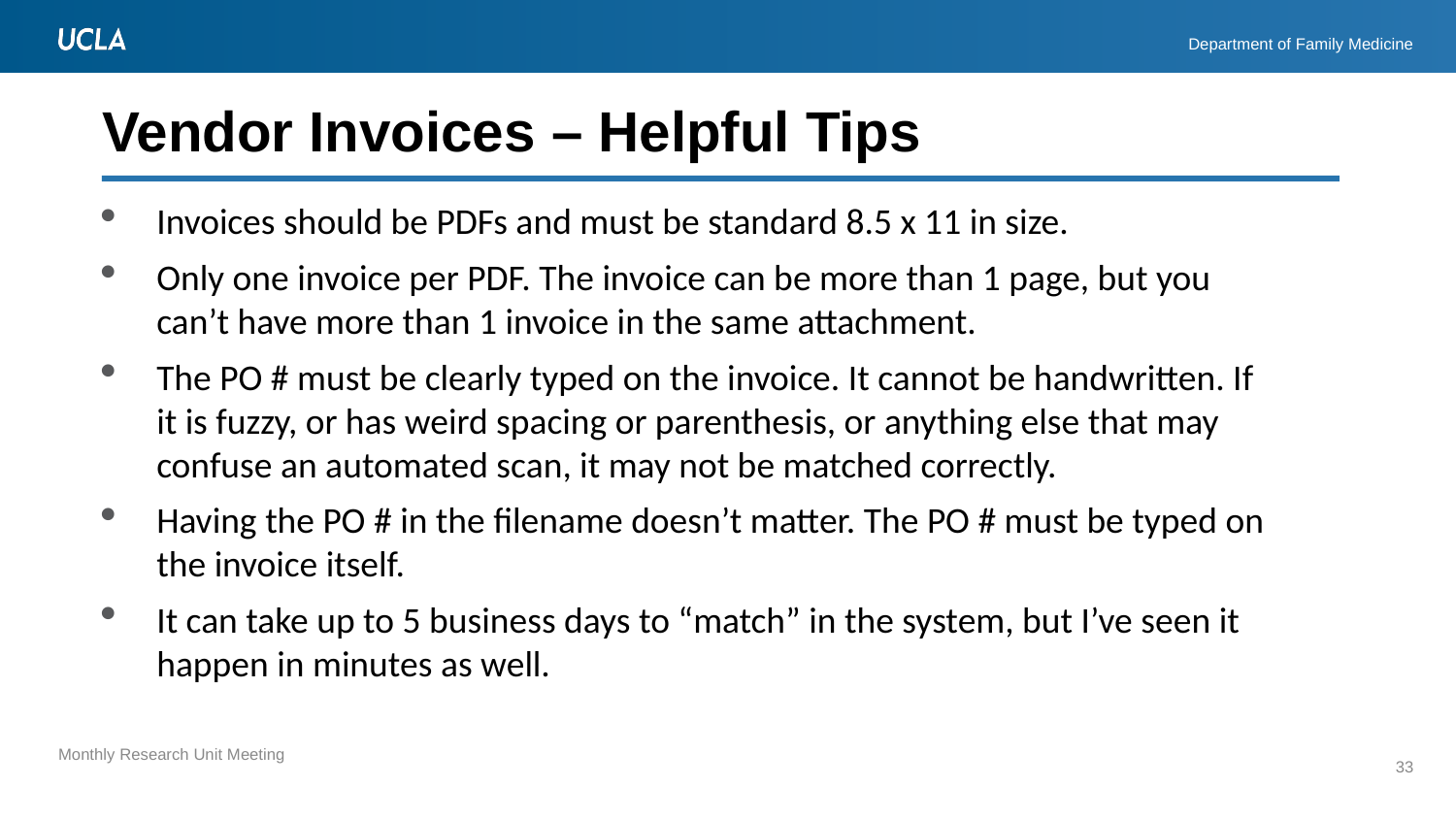

# Vendor Invoices – Helpful Tips
Invoices should be PDFs and must be standard 8.5 x 11 in size.
Only one invoice per PDF. The invoice can be more than 1 page, but you can’t have more than 1 invoice in the same attachment.
The PO # must be clearly typed on the invoice. It cannot be handwritten. If it is fuzzy, or has weird spacing or parenthesis, or anything else that may confuse an automated scan, it may not be matched correctly.
Having the PO # in the filename doesn’t matter. The PO # must be typed on the invoice itself.
It can take up to 5 business days to “match” in the system, but I’ve seen it happen in minutes as well.
33